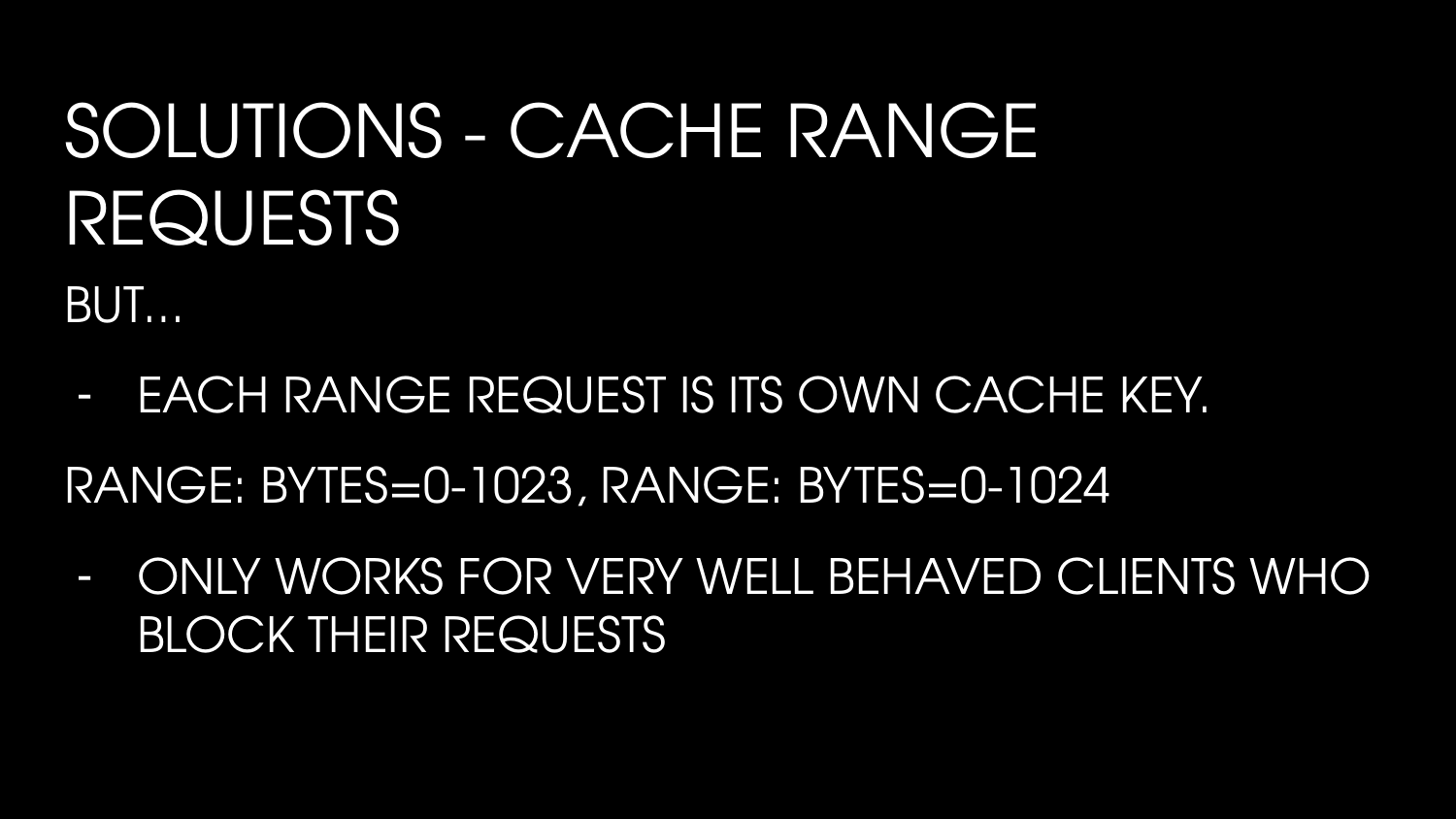

# Solutions - Cache Range Requests
BUT…
Each range request is its own cache key.
Range: bytes=0-1023, Range: bytes=0-1024
Only works for very well behaved clients who block their requests